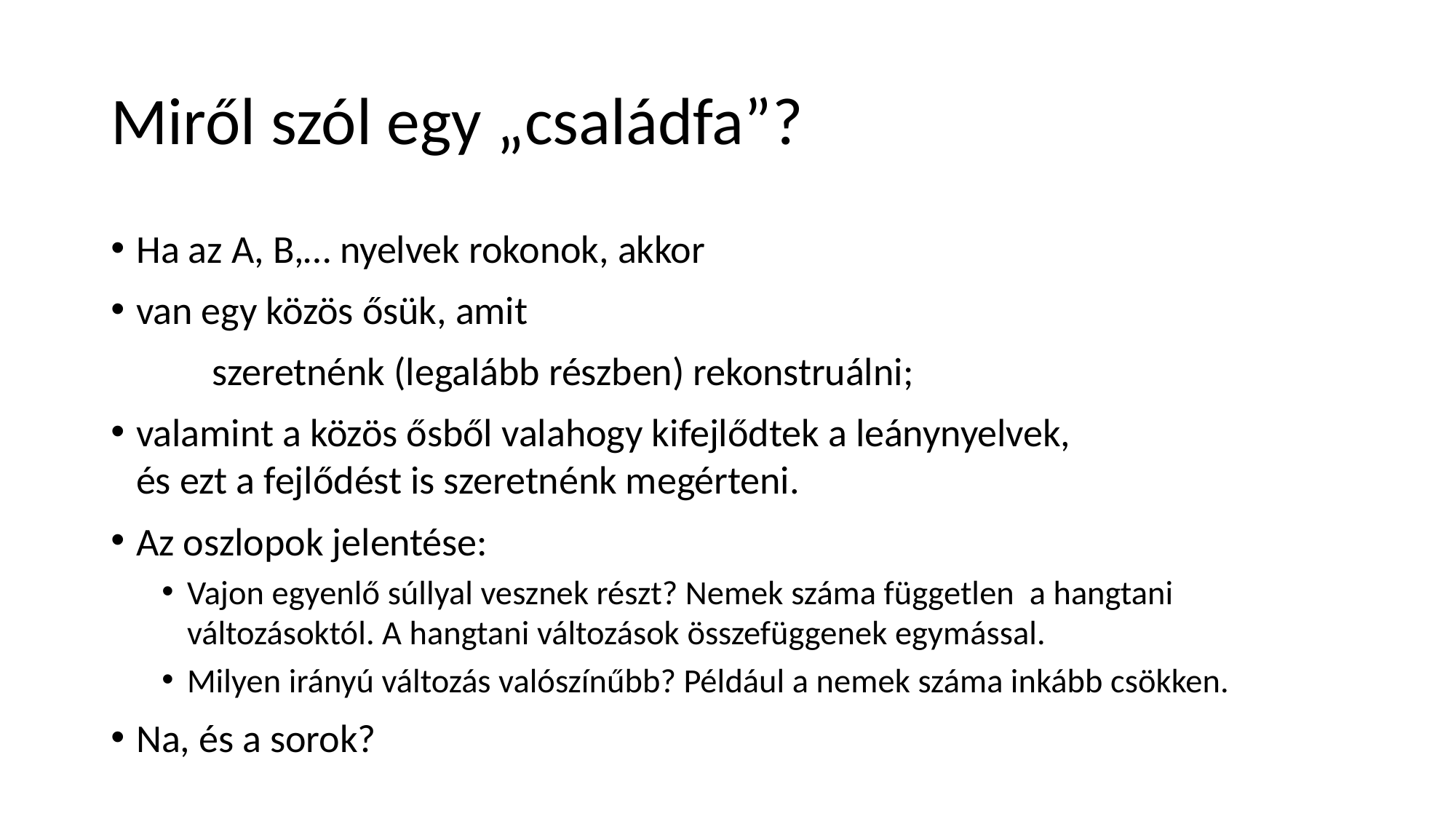

# Miről szól egy „családfa”?
Ha az A, B,… nyelvek rokonok, akkor
van egy közös ősük, amit
		szeretnénk (legalább részben) rekonstruálni;
valamint a közös ősből valahogy kifejlődtek a leánynyelvek,
		és ezt a fejlődést is szeretnénk megérteni.
Az oszlopok jelentése:
Vajon egyenlő súllyal vesznek részt? Nemek száma független  a hangtani változásoktól. A hangtani változások összefüggenek egymással.
Milyen irányú változás valószínűbb? Például a nemek száma inkább csökken.
Na, és a sorok?